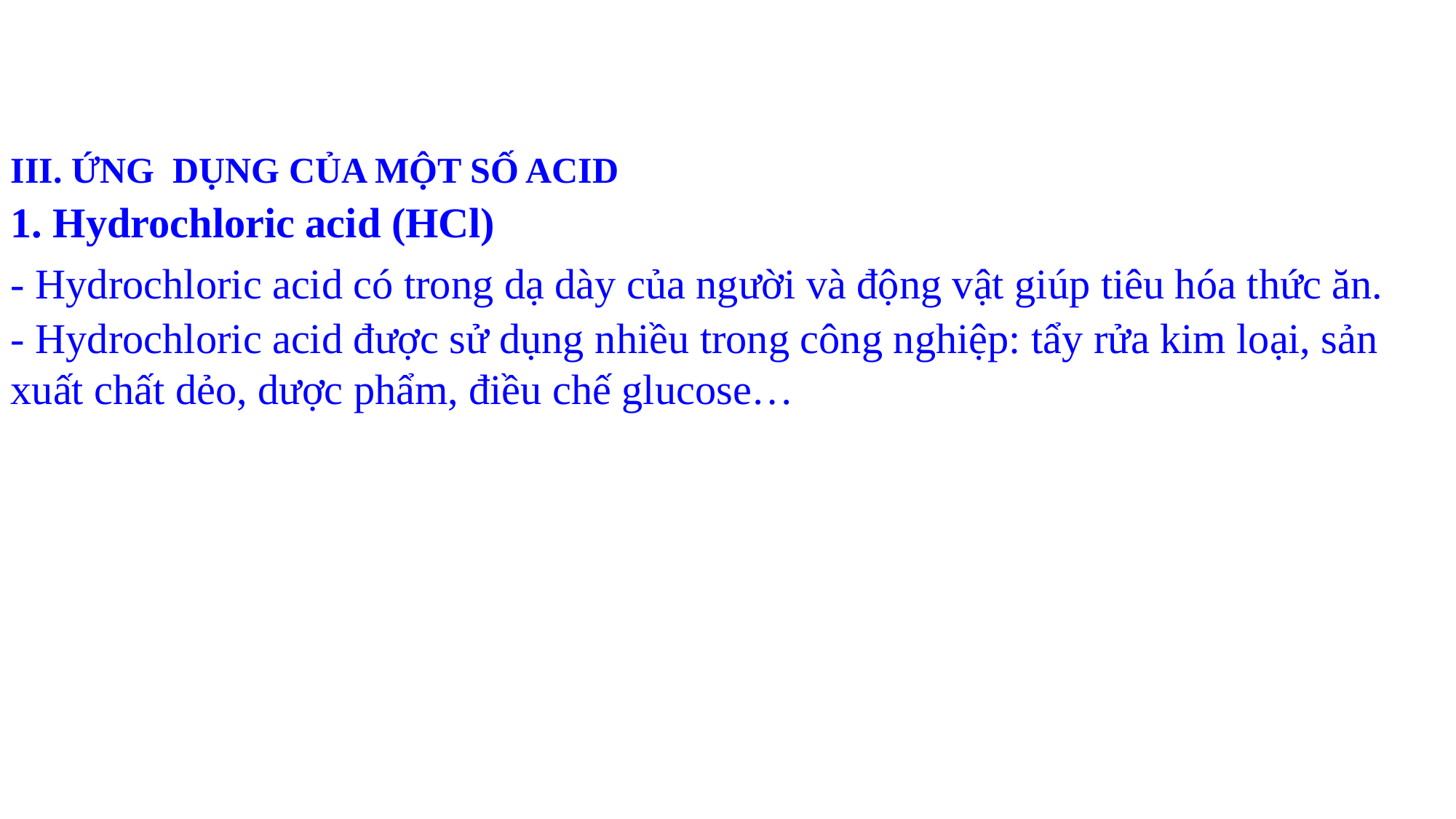

III. ỨNG  DỤNG CỦA MỘT SỐ ACID
1. Hydrochloric acid (HCl)
- Hydrochloric acid có trong dạ dày của người và động vật giúp tiêu hóa thức ăn.
- Hydrochloric acid được sử dụng nhiều trong công nghiệp: tẩy rửa kim loại, sản xuất chất dẻo, dược phẩm, điều chế glucose…